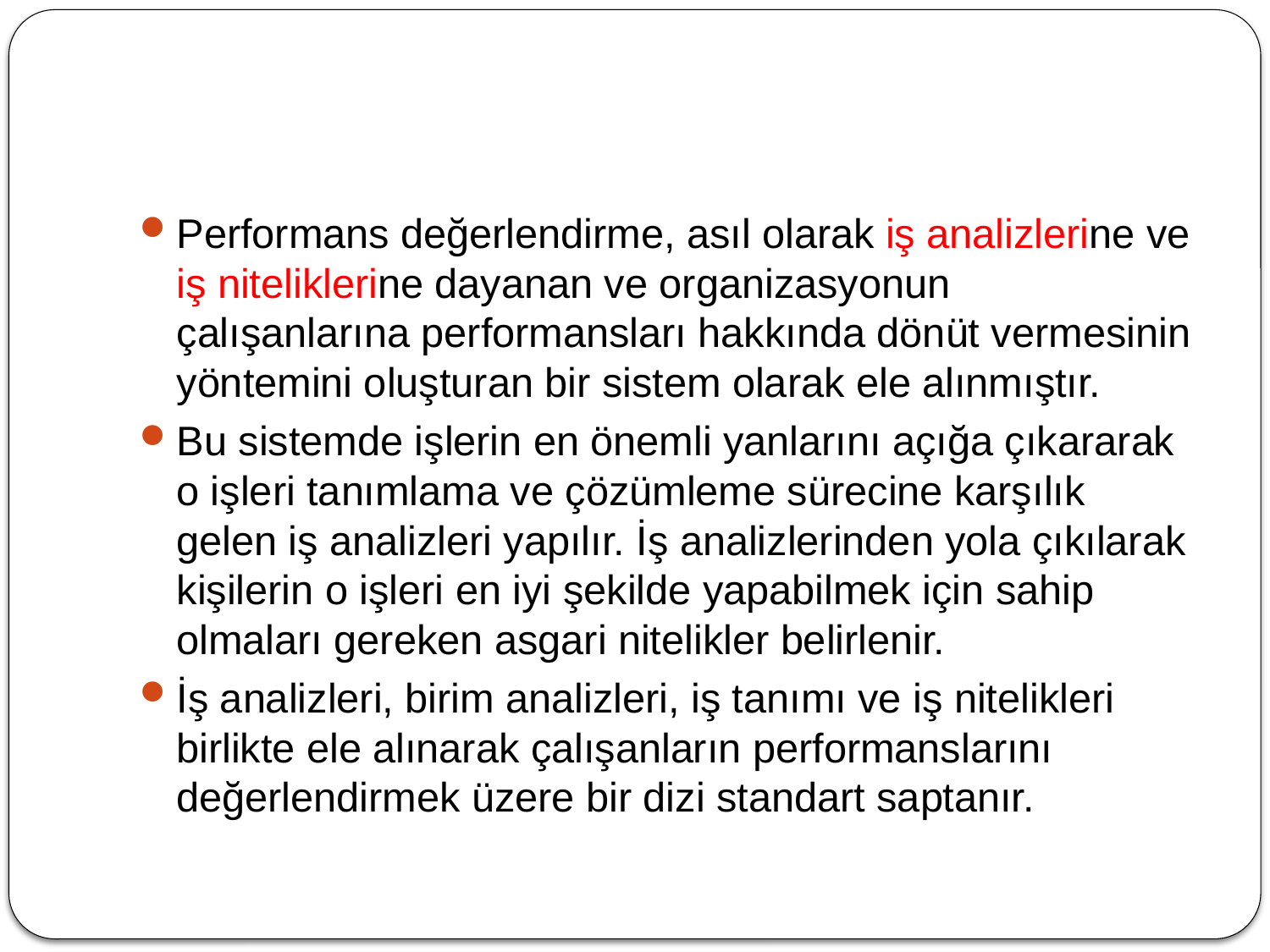

#
Performans değerlendirme, asıl olarak iş analizlerine ve iş niteliklerine dayanan ve organizasyonun çalışanlarına performansları hakkında dönüt vermesinin yöntemini oluşturan bir sistem olarak ele alınmıştır.
Bu sistemde işlerin en önemli yanlarını açığa çıkararak o işleri tanımlama ve çözümleme sürecine karşılık gelen iş analizleri yapılır. İş analizlerinden yola çıkılarak kişilerin o işleri en iyi şekilde yapabilmek için sahip olmaları gereken asgari nitelikler belirlenir.
İş analizleri, birim analizleri, iş tanımı ve iş nitelikleri birlikte ele alınarak çalışanların performanslarını değerlendirmek üzere bir dizi standart saptanır.